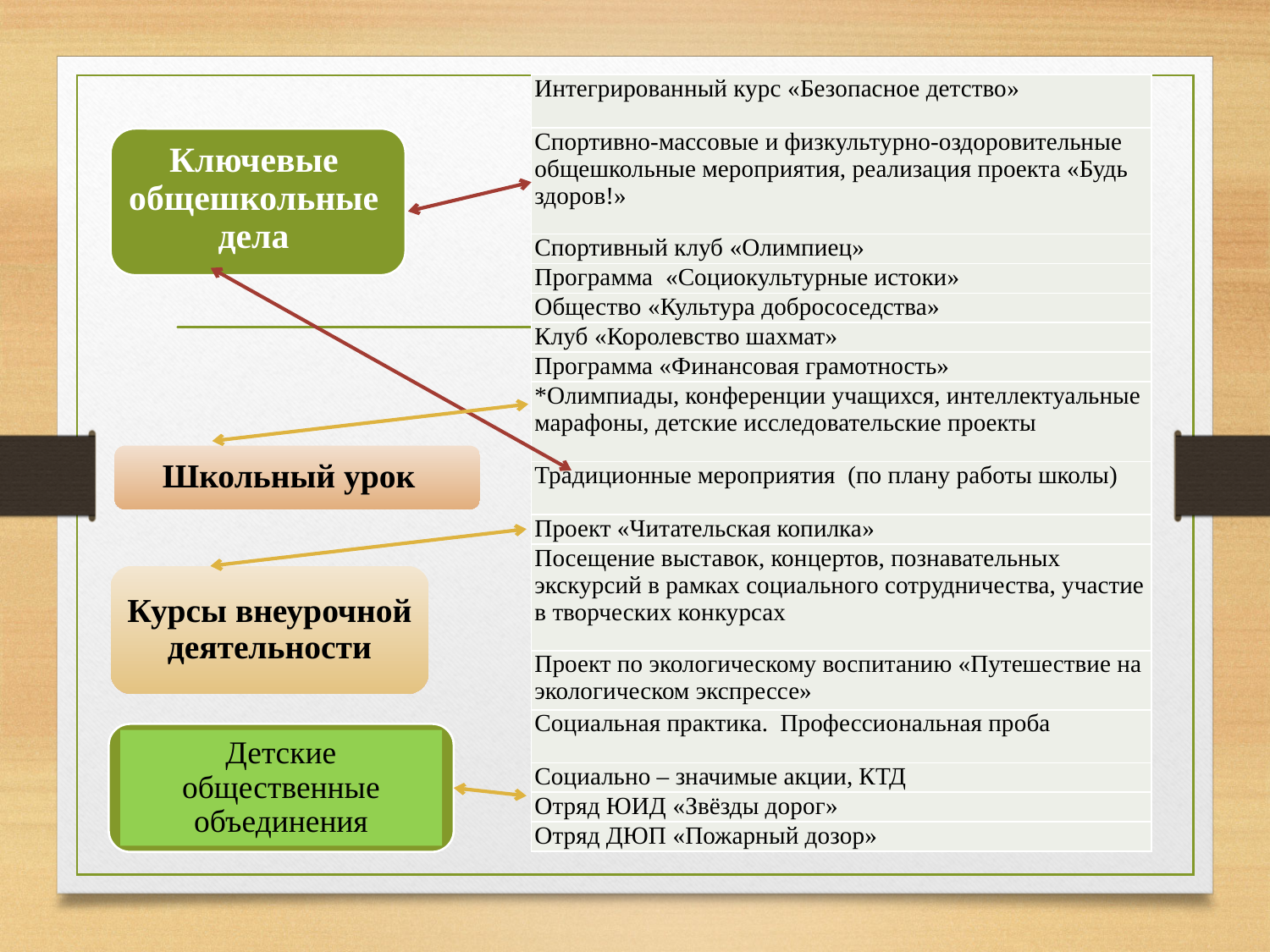

| Интегрированный курс «Безопасное детство» |
| --- |
| Спортивно-массовые и физкультурно-оздоровительные общешкольные мероприятия, реализация проекта «Будь здоров!» |
| Спортивный клуб «Олимпиец» |
| Программа «Социокультурные истоки» |
| Общество «Культура добрососедства» |
| Клуб «Королевство шахмат» |
| Программа «Финансовая грамотность» |
| \*Олимпиады, конференции учащихся, интеллектуальные марафоны, детские исследовательские проекты |
| Традиционные мероприятия (по плану работы школы) |
| Проект «Читательская копилка» |
| Посещение выставок, концертов, познавательных экскурсий в рамках социального сотрудничества, участие в творческих конкурсах |
| Проект по экологическому воспитанию «Путешествие на экологическом экспрессе» |
| Социальная практика. Профессиональная проба |
| Социально – значимые акции, КТД |
| Отряд ЮИД «Звёзды дорог» |
| Отряд ДЮП «Пожарный дозор» |

Ключевые общешкольные дела

Школьный урок

Курсы внеурочной деятельности

Детские общественные объединения